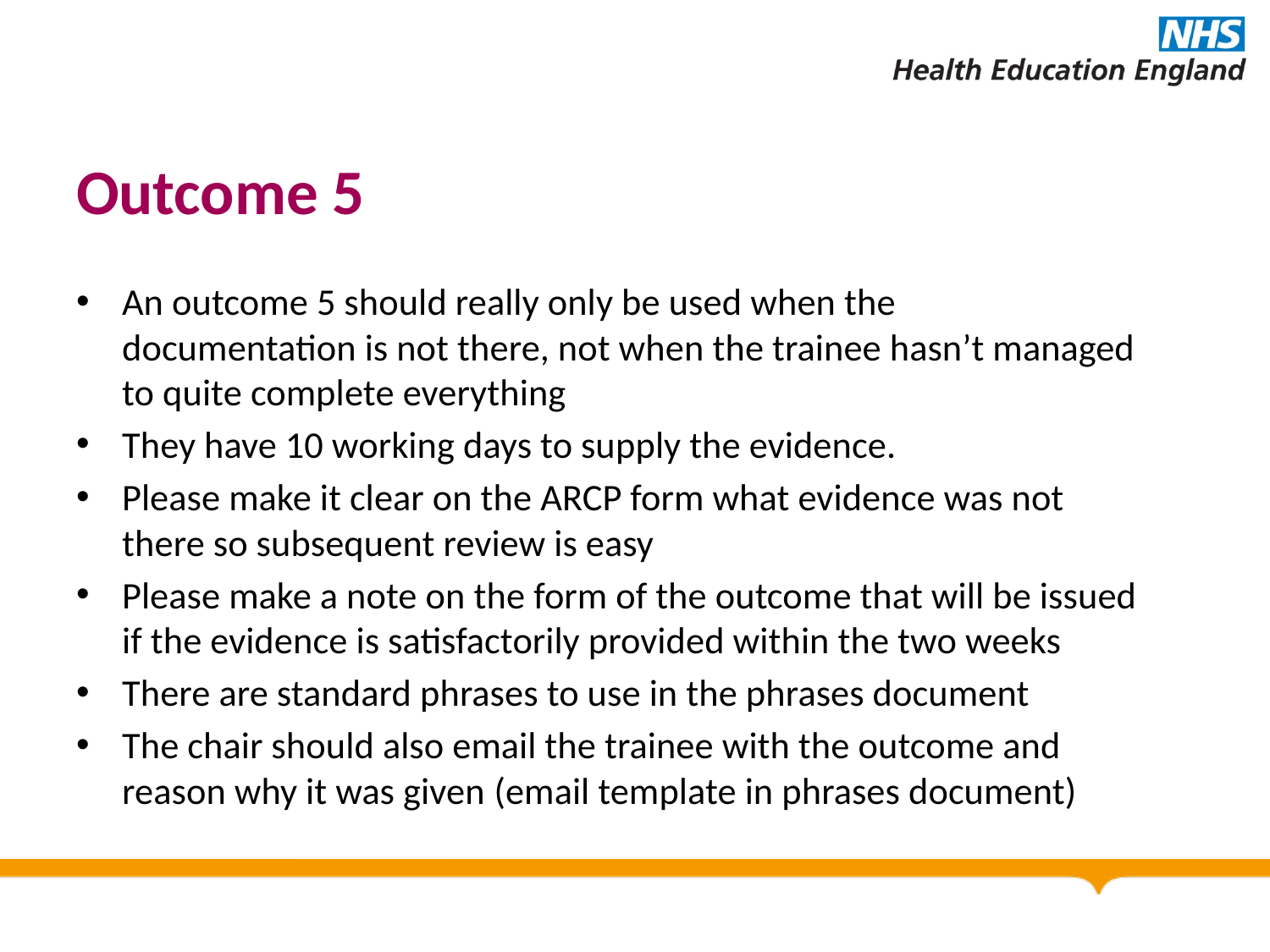

# Outcome 5
An outcome 5 should really only be used when the documentation is not there, not when the trainee hasn’t managed to quite complete everything
They have 10 working days to supply the evidence.
Please make it clear on the ARCP form what evidence was not there so subsequent review is easy
Please make a note on the form of the outcome that will be issued if the evidence is satisfactorily provided within the two weeks
There are standard phrases to use in the phrases document
The chair should also email the trainee with the outcome and reason why it was given (email template in phrases document)